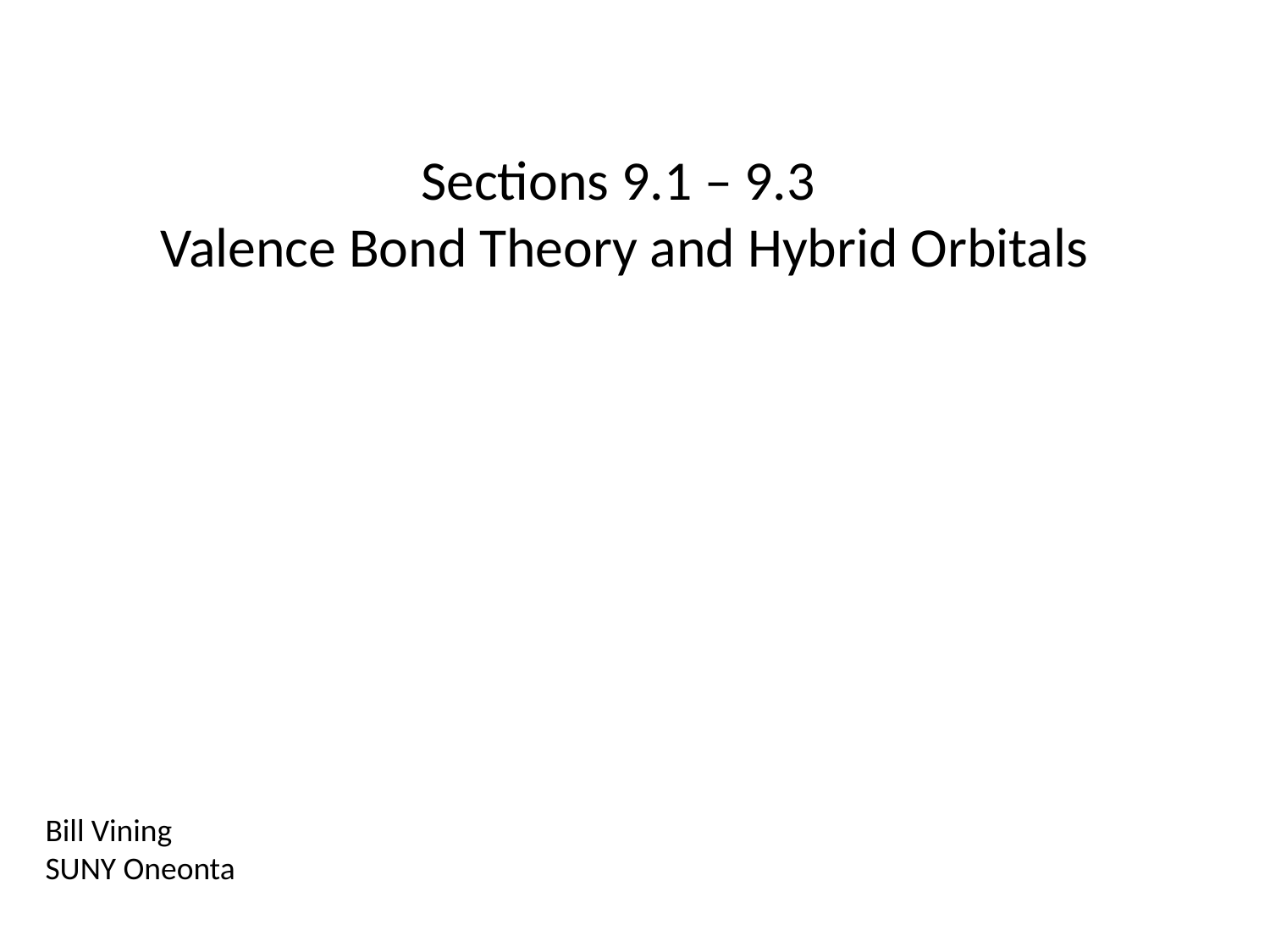

# Sections 9.1 – 9.3 Valence Bond Theory and Hybrid Orbitals
Bill Vining
SUNY Oneonta